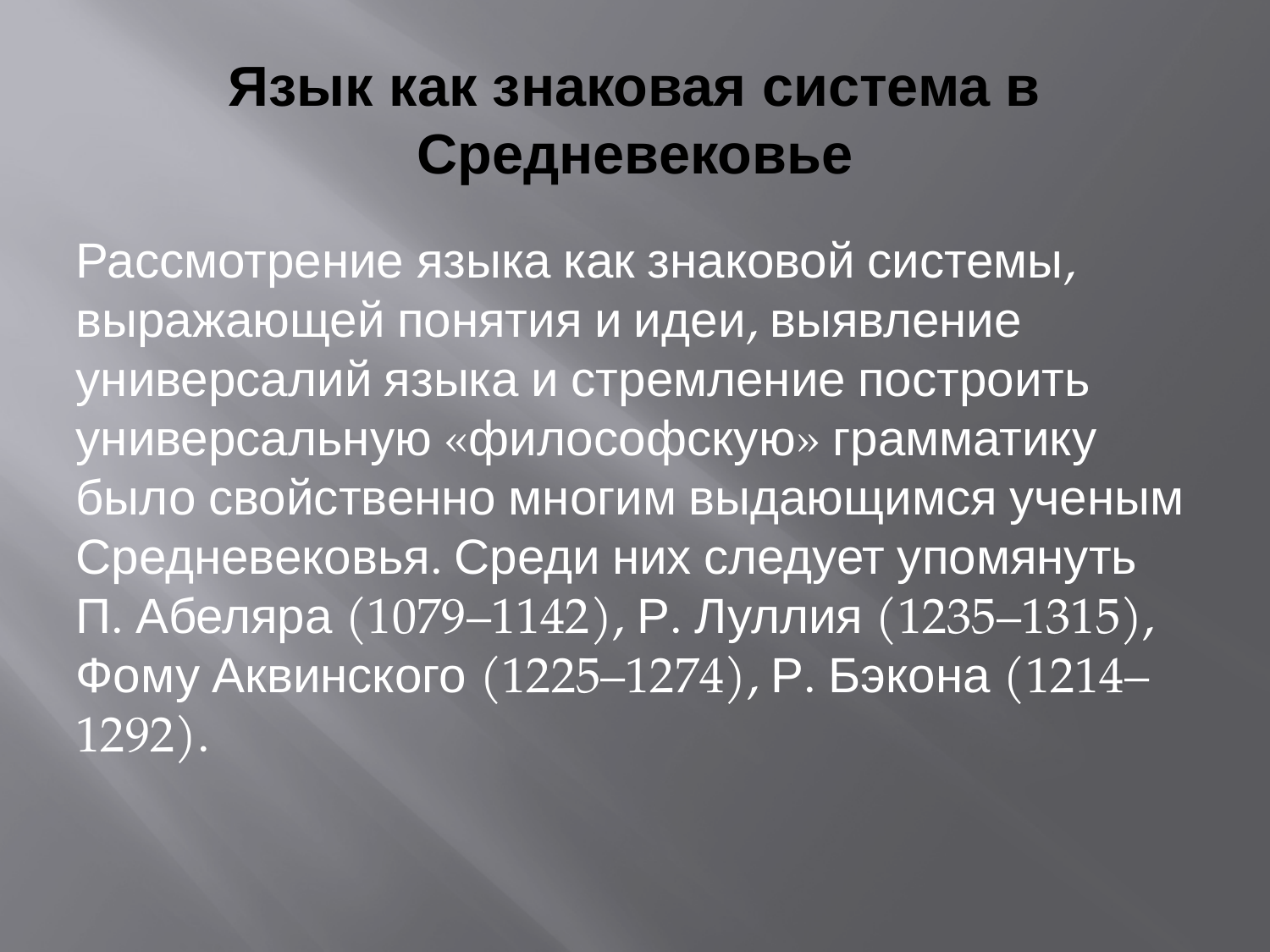

# Язык как знаковая система в Средневековье
Рассмотрение языка как знаковой системы, выражающей понятия и идеи, выявление универсалий языка и стремление построить универсальную «философскую» грамматику было свойственно многим выдающимся ученым Средневековья. Среди них следует упомянуть П. Абеляра (1079–1142), Р. Луллия (1235–1315), Фому Аквинского (1225–1274), Р. Бэкона (1214–1292).